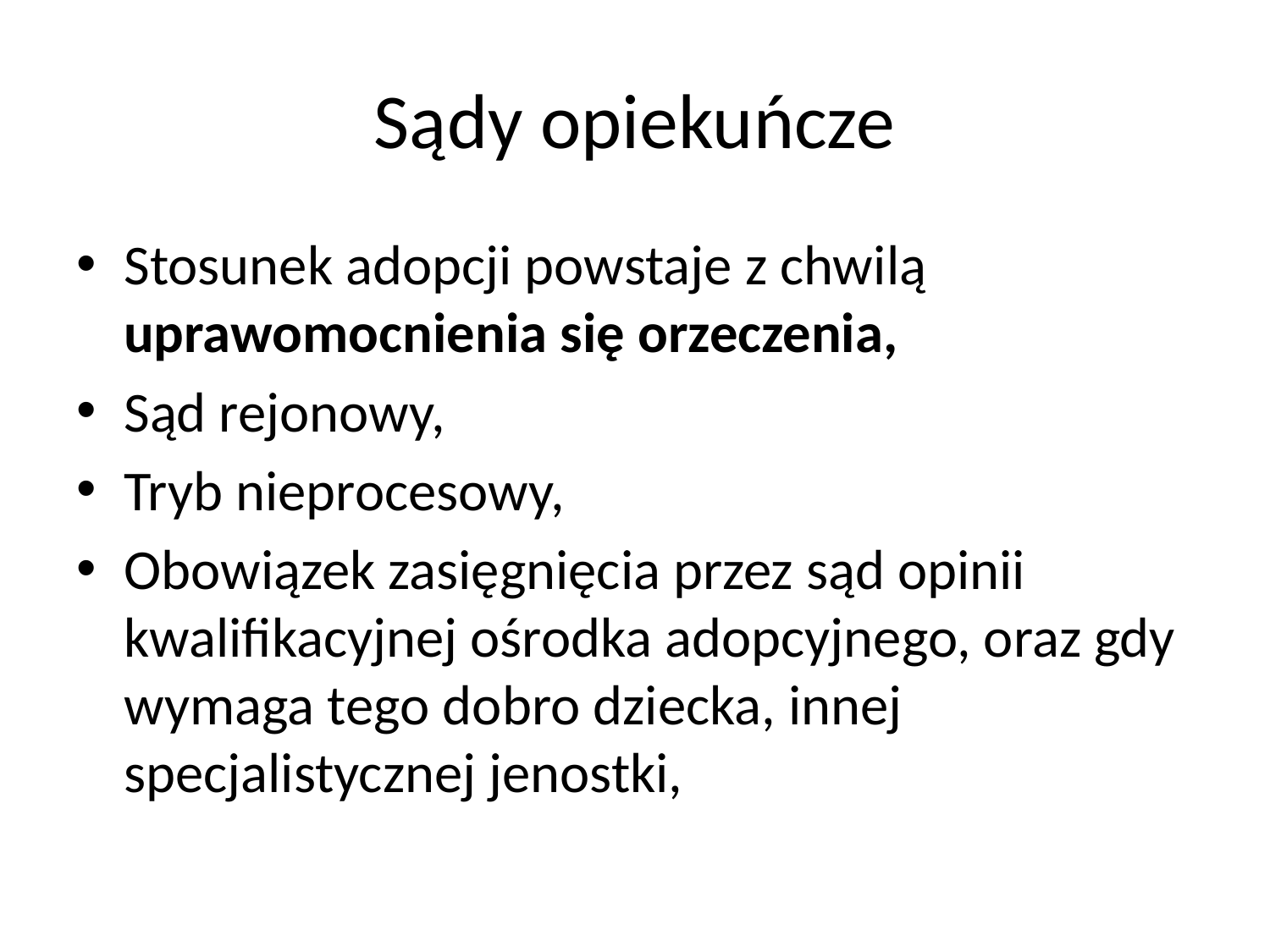

# Sądy opiekuńcze
Stosunek adopcji powstaje z chwilą uprawomocnienia się orzeczenia,
Sąd rejonowy,
Tryb nieprocesowy,
Obowiązek zasięgnięcia przez sąd opinii kwalifikacyjnej ośrodka adopcyjnego, oraz gdy wymaga tego dobro dziecka, innej specjalistycznej jenostki,